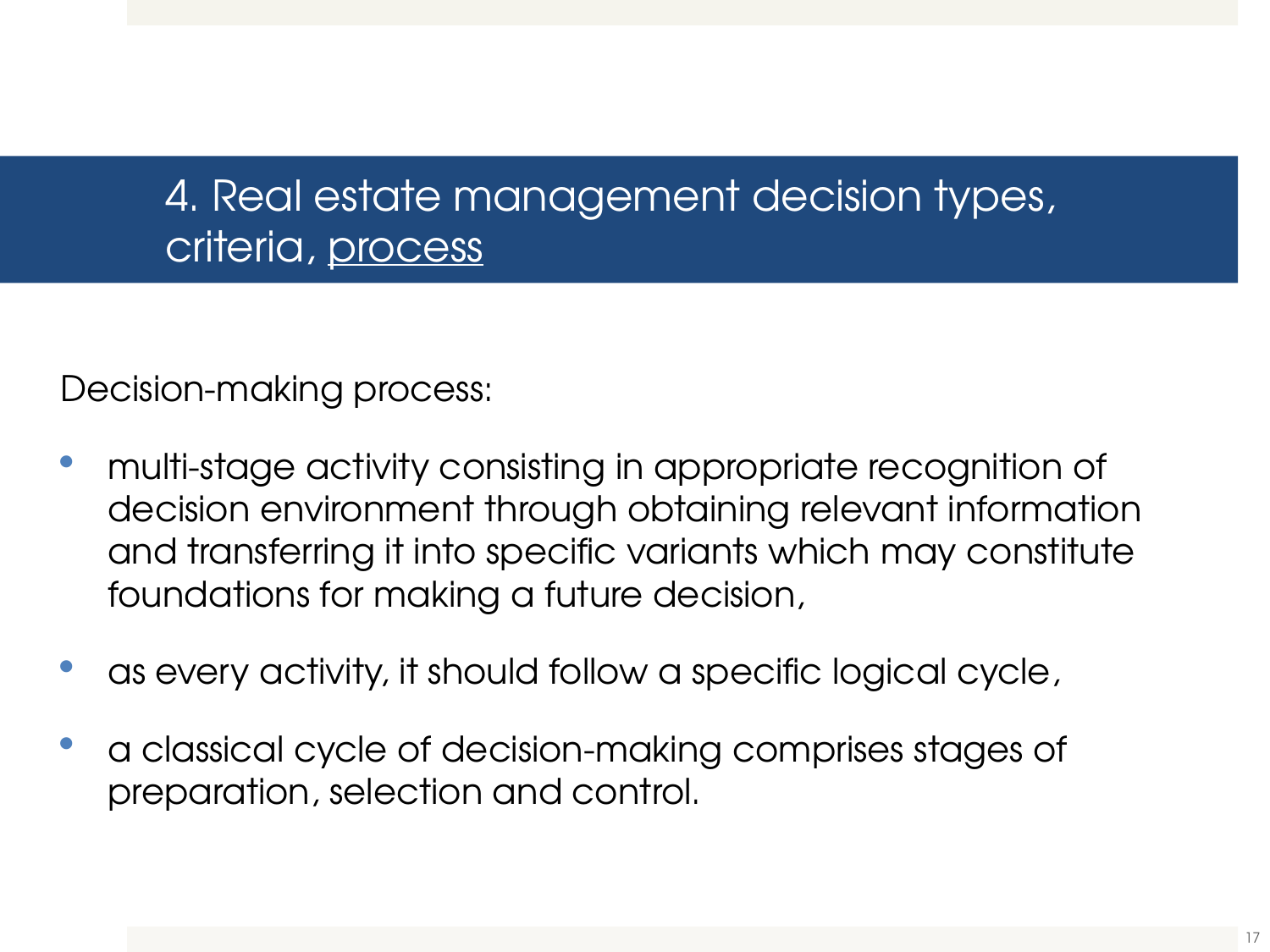

# 4. Real estate management decision types, criteria, process
Decision-making process:
multi-stage activity consisting in appropriate recognition of decision environment through obtaining relevant information and transferring it into specific variants which may constitute foundations for making a future decision,
as every activity, it should follow a specific logical cycle,
a classical cycle of decision-making comprises stages of preparation, selection and control.

17